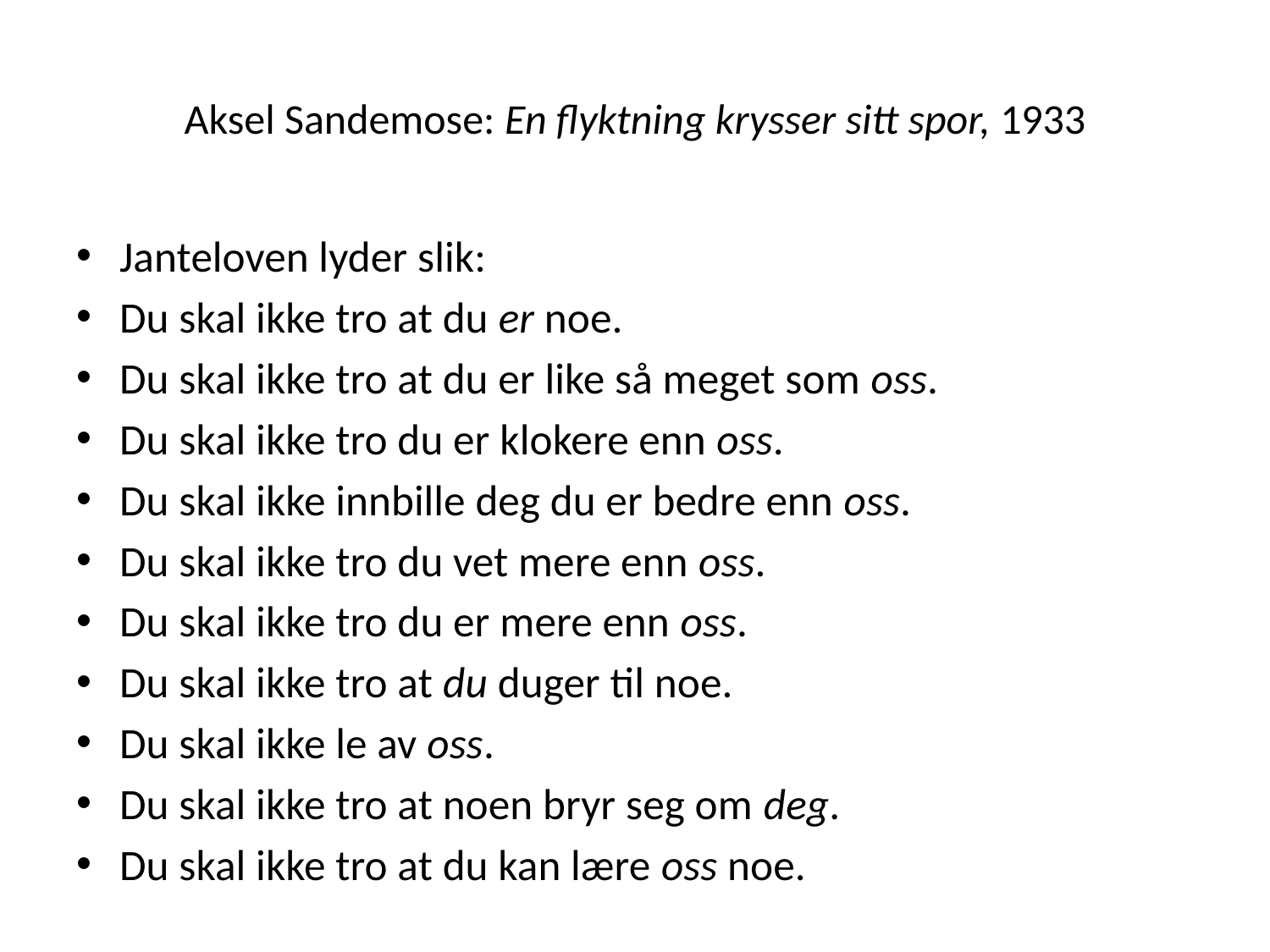

# Aksel Sandemose: En flyktning krysser sitt spor, 1933
Janteloven lyder slik:
Du skal ikke tro at du er noe.
Du skal ikke tro at du er like så meget som oss.
Du skal ikke tro du er klokere enn oss.
Du skal ikke innbille deg du er bedre enn oss.
Du skal ikke tro du vet mere enn oss.
Du skal ikke tro du er mere enn oss.
Du skal ikke tro at du duger til noe.
Du skal ikke le av oss.
Du skal ikke tro at noen bryr seg om deg.
Du skal ikke tro at du kan lære oss noe.